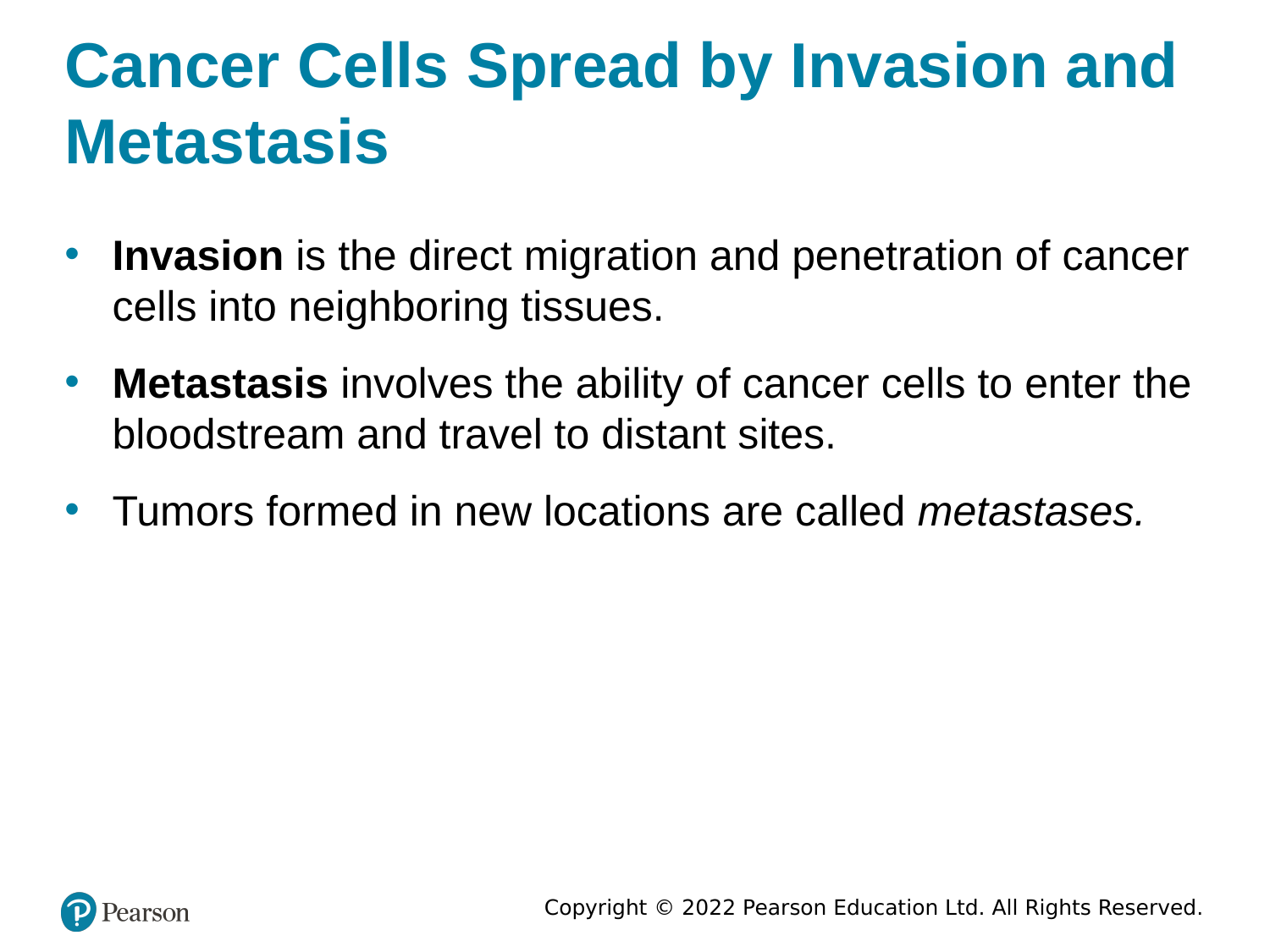

# Cancer Cells Spread by Invasion and Metastasis
Invasion is the direct migration and penetration of cancer cells into neighboring tissues.
Metastasis involves the ability of cancer cells to enter the bloodstream and travel to distant sites.
Tumors formed in new locations are called metastases.